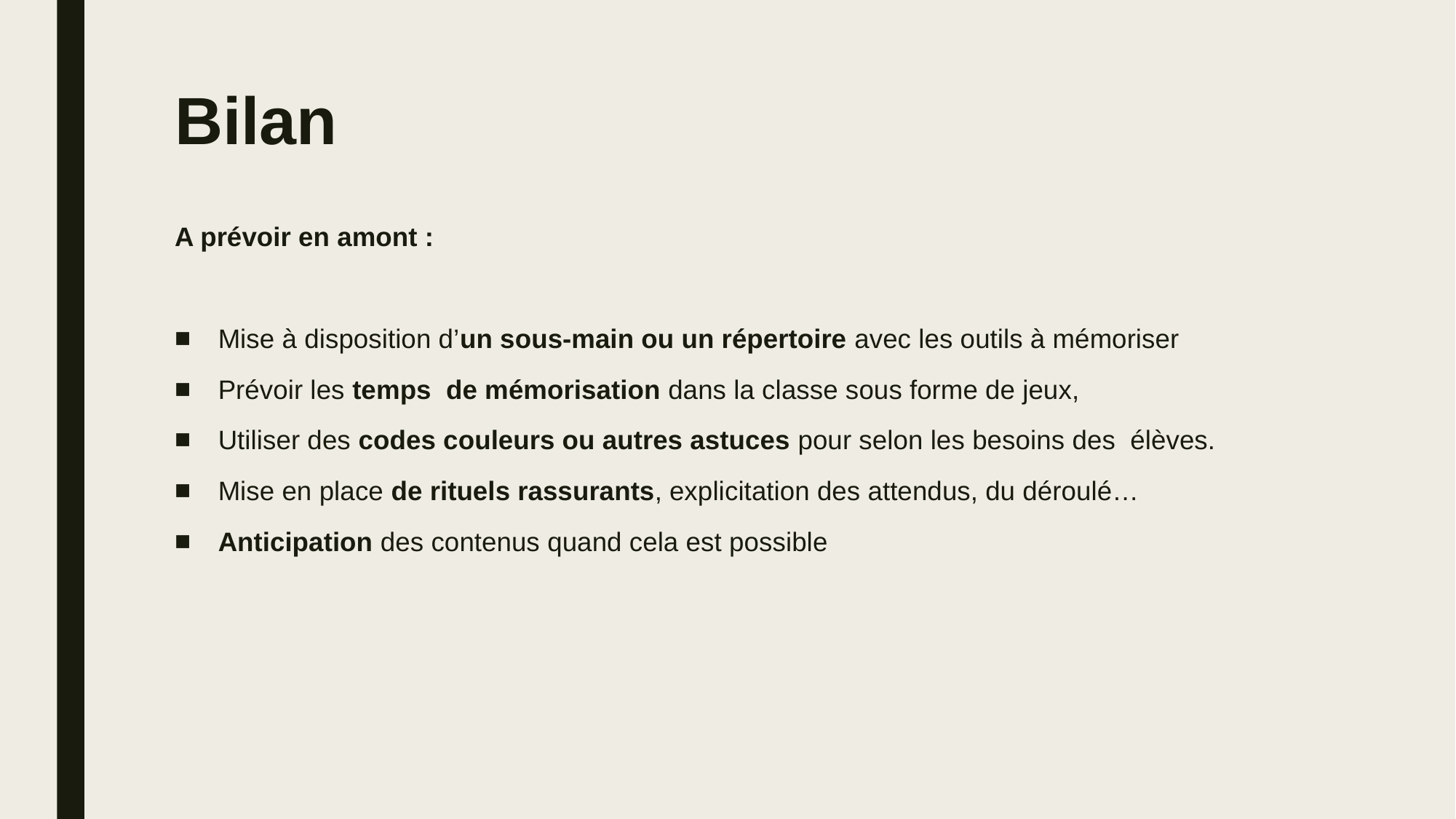

# Bilan

A prévoir en amont :

Mise à disposition d’un sous-main ou un répertoire avec les outils à mémoriser
Prévoir les temps  de mémorisation dans la classe sous forme de jeux,
Utiliser des codes couleurs ou autres astuces pour selon les besoins des  élèves.
Mise en place de rituels rassurants, explicitation des attendus, du déroulé…
Anticipation des contenus quand cela est possible